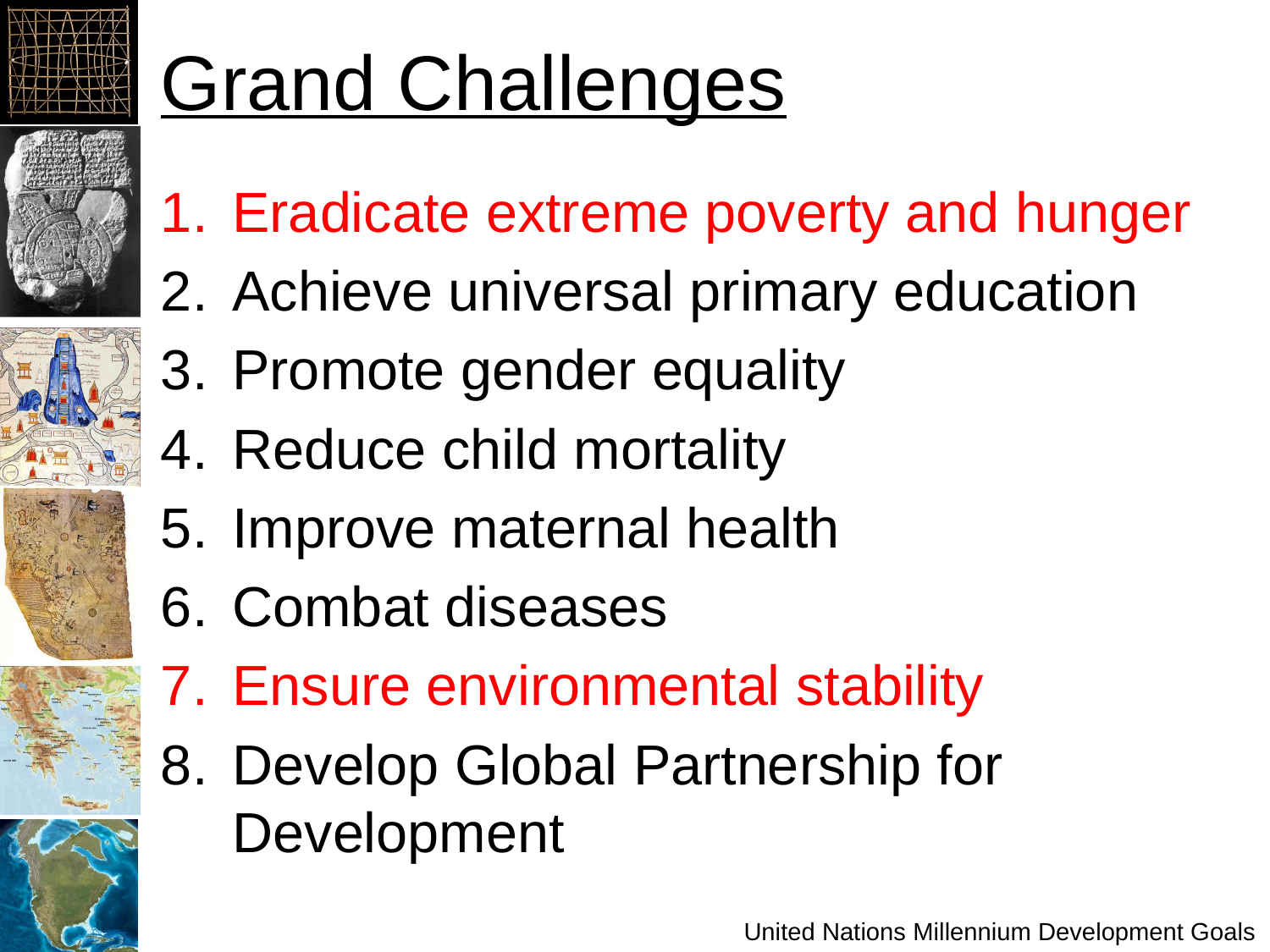

# Grand Challenges
Eradicate extreme poverty and hunger
Achieve universal primary education
Promote gender equality
Reduce child mortality
Improve maternal health
Combat diseases
Ensure environmental stability
Develop Global Partnership for Development
United Nations Millennium Development Goals